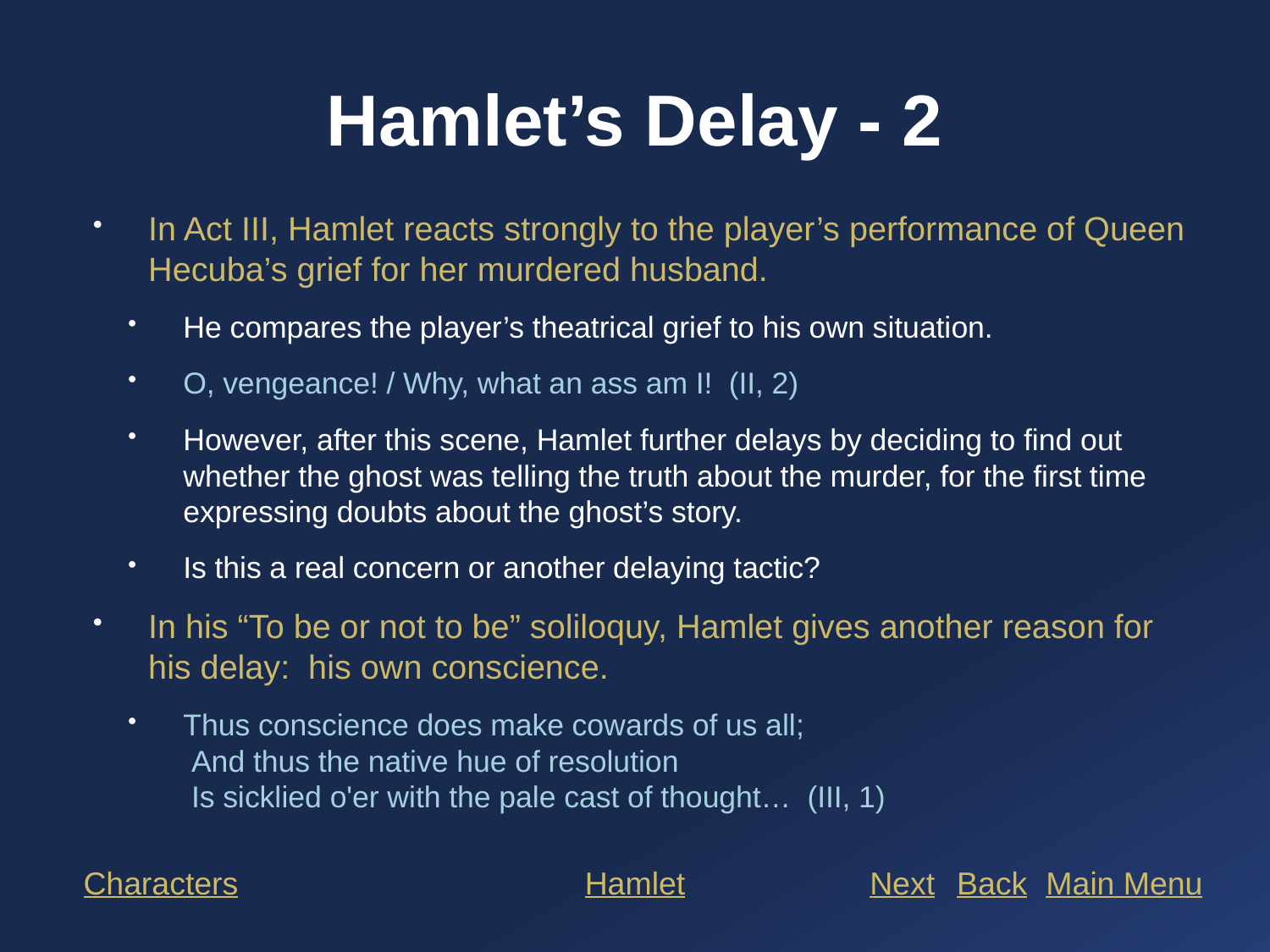

# Hamlet’s Delay - 2
In Act III, Hamlet reacts strongly to the player’s performance of Queen Hecuba’s grief for her murdered husband.
He compares the player’s theatrical grief to his own situation.
O, vengeance! / Why, what an ass am I!  (II, 2)
However, after this scene, Hamlet further delays by deciding to find out whether the ghost was telling the truth about the murder, for the first time expressing doubts about the ghost’s story.
Is this a real concern or another delaying tactic?
In his “To be or not to be” soliloquy, Hamlet gives another reason for his delay:  his own conscience.
Thus conscience does make cowards of us all; 
 And thus the native hue of resolution 
 Is sicklied o'er with the pale cast of thought…  (III, 1)
Characters
Hamlet
Next
Back
Main Menu